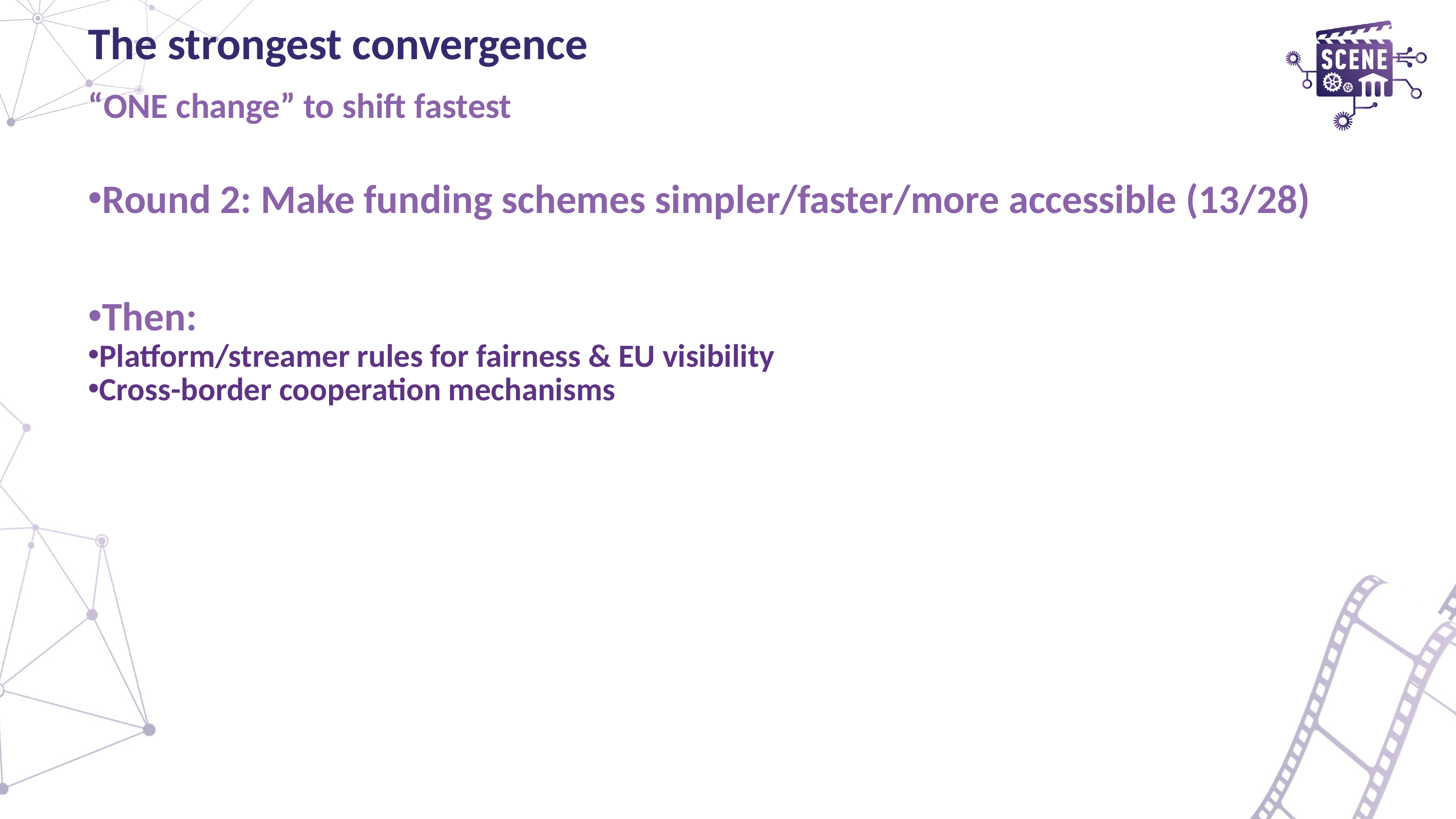

# The strongest convergence
“ONE change” to shift fastest
Round 2: Make funding schemes simpler/faster/more accessible (13/28)

Then:
Platform/streamer rules for fairness & EU visibility
Cross-border cooperation mechanisms